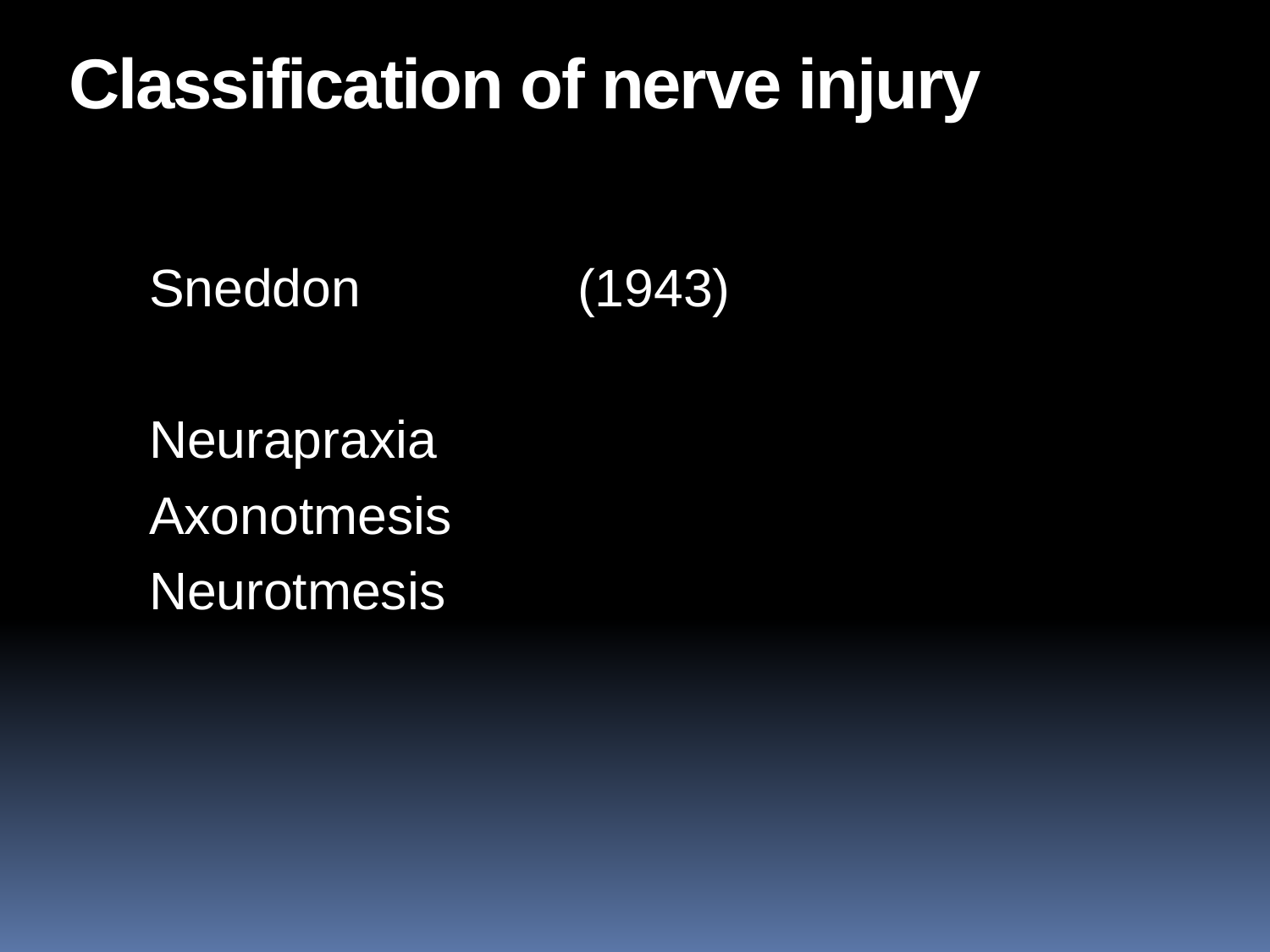

# Classification of nerve injury
Sneddon		(1943)

Neurapraxia
Axonotmesis
Neurotmesis